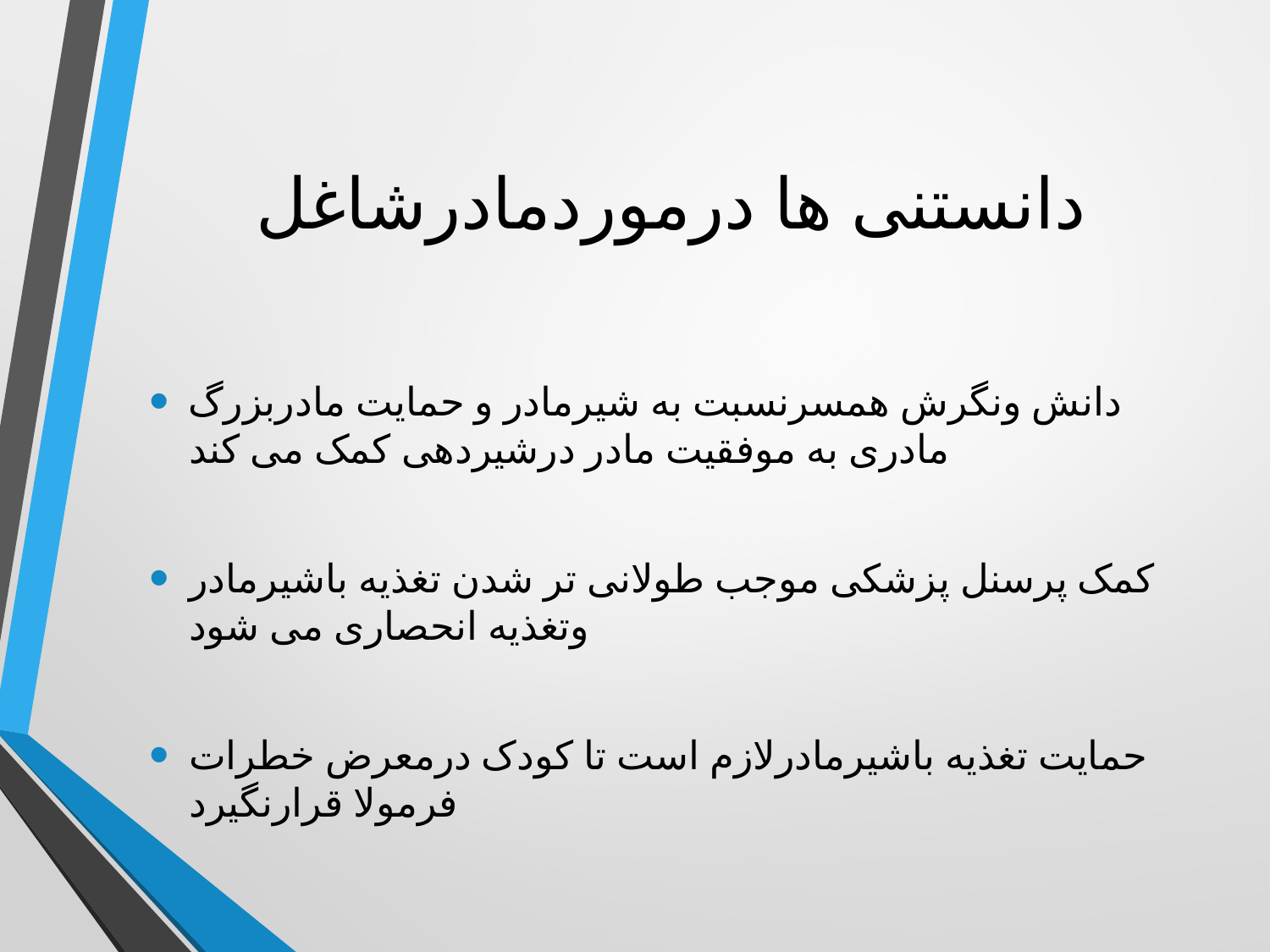

# دانستنی ها درموردمادرشاغل
دانش ونگرش همسرنسبت به شیرمادر و حمایت مادربزرگ مادری به موفقیت مادر درشیردهی کمک می کند

کمک پرسنل پزشکی موجب طولانی تر شدن تغذیه باشیرمادر وتغذیه انحصاری می شود

حمایت تغذیه باشیرمادرلازم است تا کودک درمعرض خطرات فرمولا قرارنگیرد